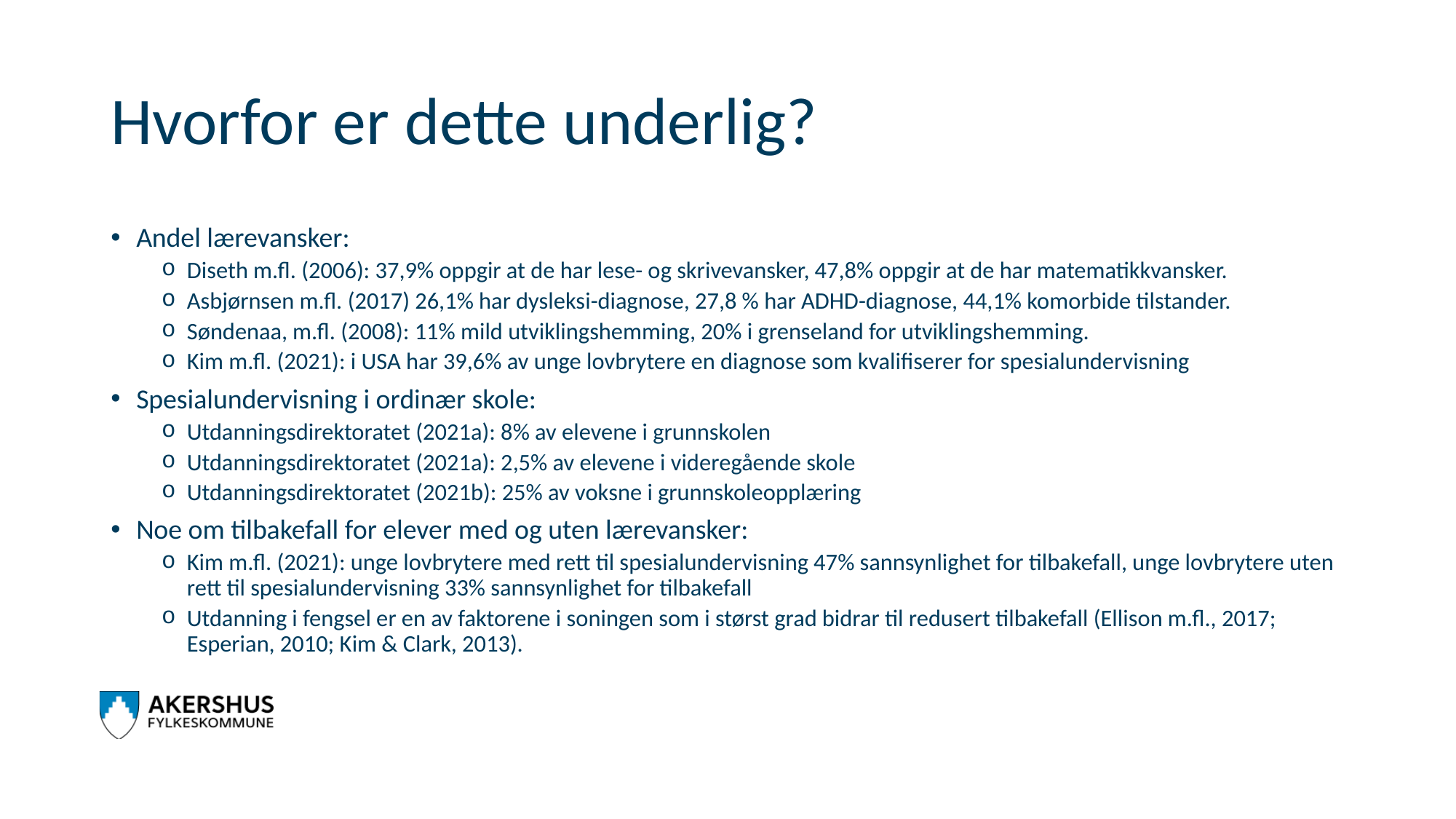

# Hvorfor er dette underlig?
Andel lærevansker:
Diseth m.fl. (2006): 37,9% oppgir at de har lese- og skrivevansker, 47,8% oppgir at de har matematikkvansker.
Asbjørnsen m.fl. (2017) 26,1% har dysleksi-diagnose, 27,8 % har ADHD-diagnose, 44,1% komorbide tilstander.
Søndenaa, m.fl. (2008): 11% mild utviklingshemming, 20% i grenseland for utviklingshemming.
Kim m.fl. (2021): i USA har 39,6% av unge lovbrytere en diagnose som kvalifiserer for spesialundervisning
Spesialundervisning i ordinær skole:
Utdanningsdirektoratet (2021a): 8% av elevene i grunnskolen
Utdanningsdirektoratet (2021a): 2,5% av elevene i videregående skole
Utdanningsdirektoratet (2021b): 25% av voksne i grunnskoleopplæring
Noe om tilbakefall for elever med og uten lærevansker:
Kim m.fl. (2021): unge lovbrytere med rett til spesialundervisning 47% sannsynlighet for tilbakefall, unge lovbrytere uten rett til spesialundervisning 33% sannsynlighet for tilbakefall
Utdanning i fengsel er en av faktorene i soningen som i størst grad bidrar til redusert tilbakefall (Ellison m.fl., 2017; Esperian, 2010; Kim & Clark, 2013).